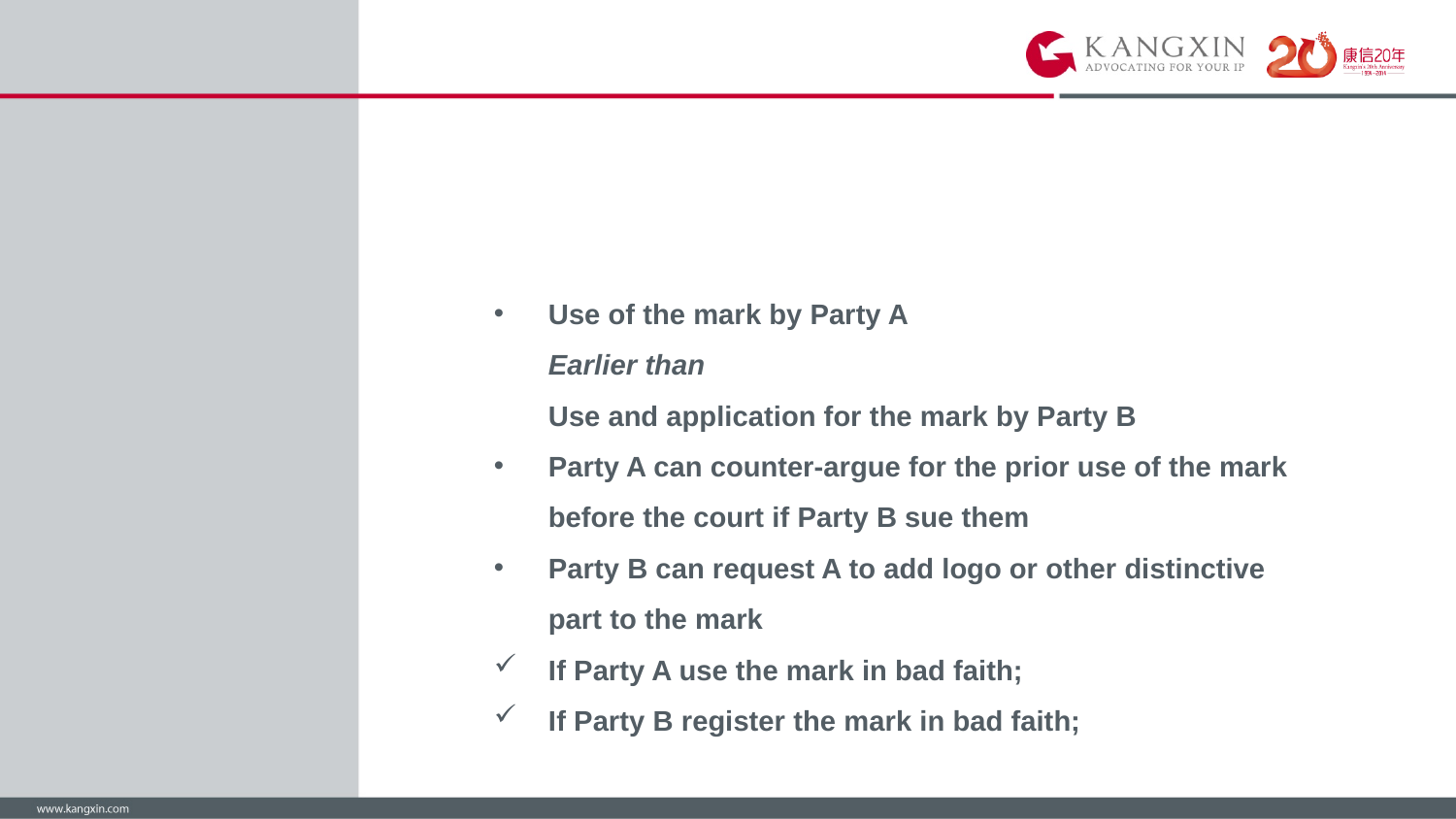

#
Use of the mark by Party A
	Earlier than
	Use and application for the mark by Party B
Party A can counter-argue for the prior use of the mark before the court if Party B sue them
Party B can request A to add logo or other distinctive part to the mark
If Party A use the mark in bad faith;
If Party B register the mark in bad faith;